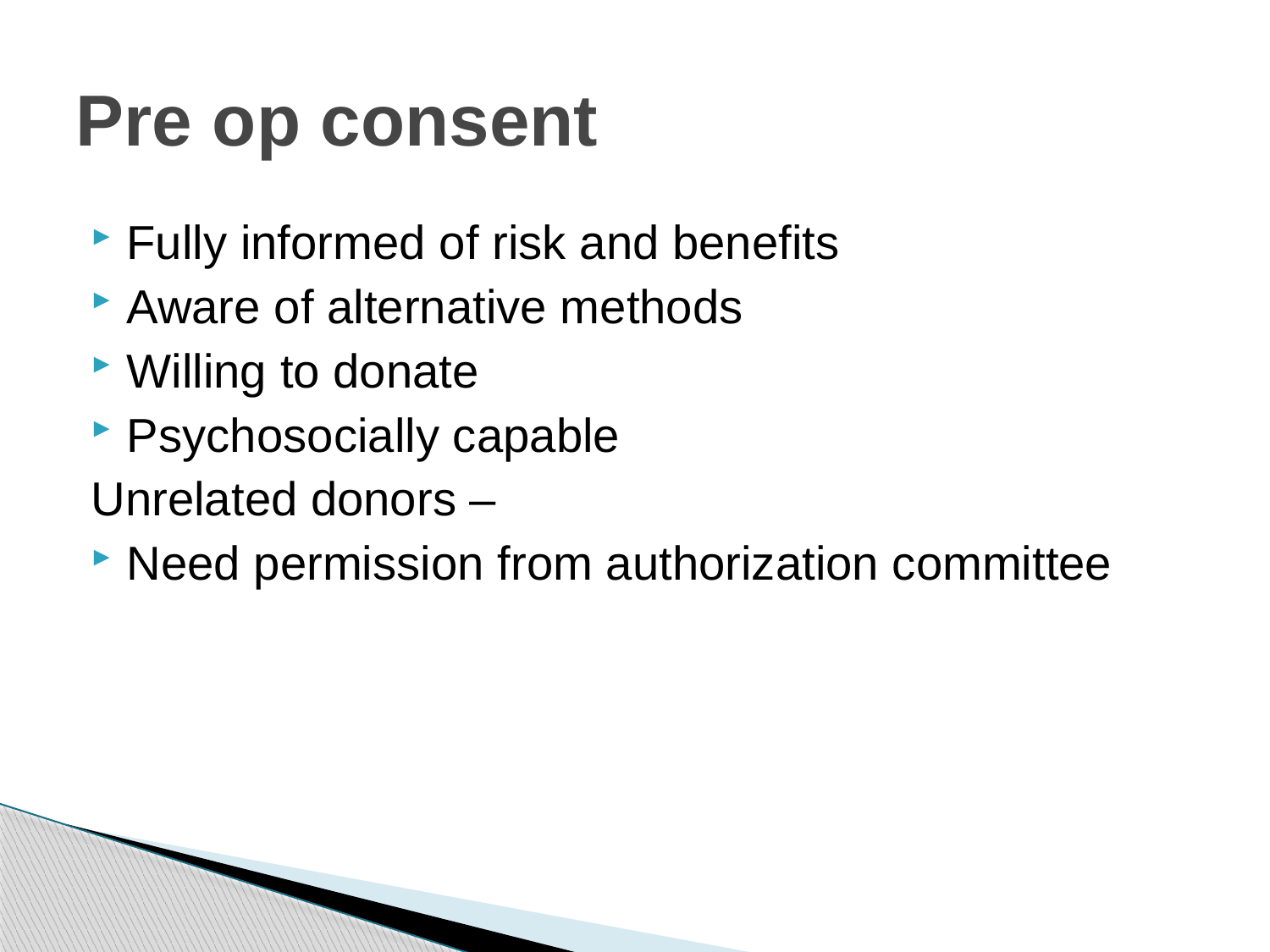

# Pre op consent
Fully informed of risk and benefits
Aware of alternative methods
Willing to donate
Psychosocially capable
Unrelated donors –
Need permission from authorization committee